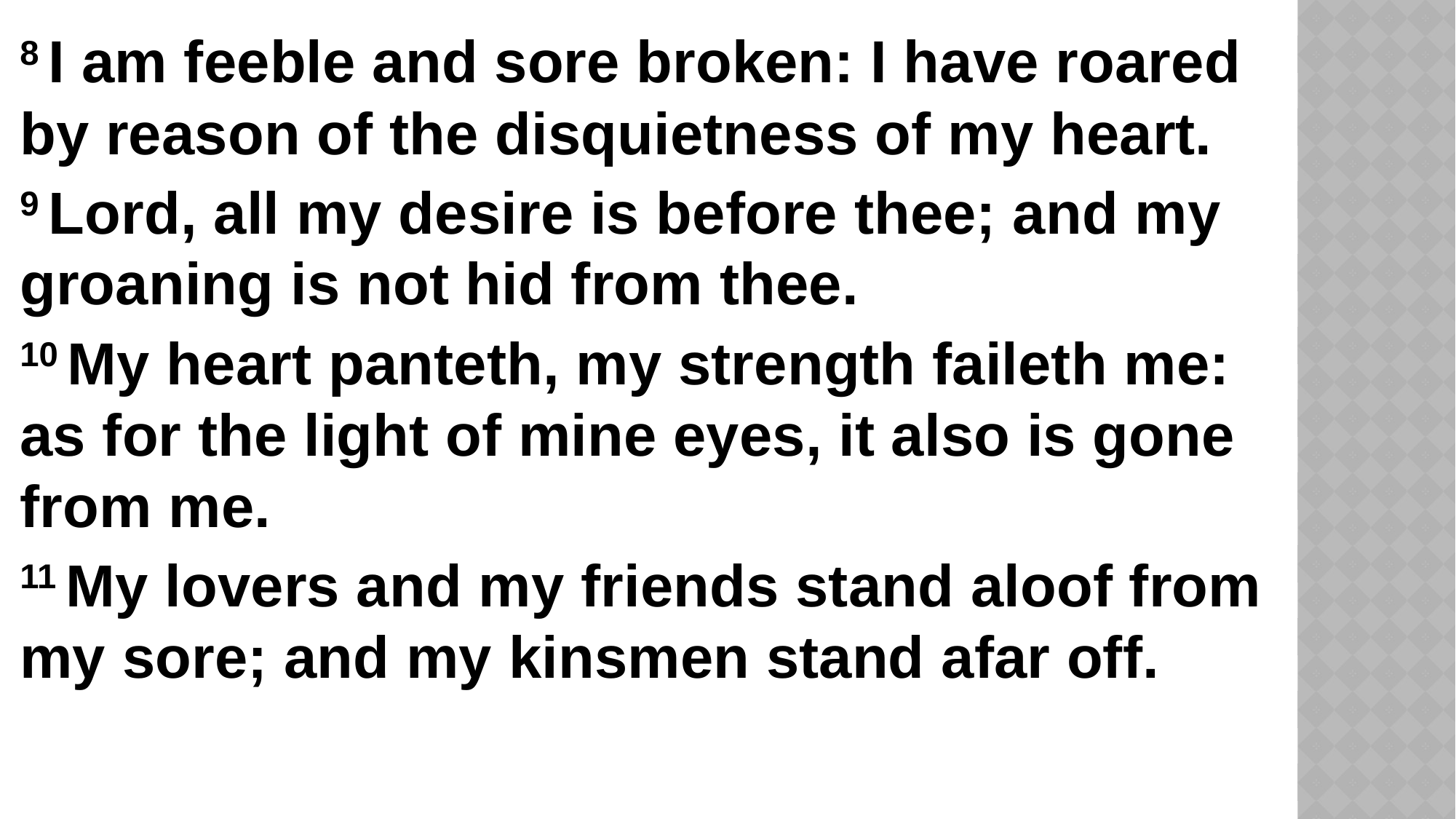

8 I am feeble and sore broken: I have roared by reason of the disquietness of my heart.
9 Lord, all my desire is before thee; and my groaning is not hid from thee.
10 My heart panteth, my strength faileth me: as for the light of mine eyes, it also is gone from me.
11 My lovers and my friends stand aloof from my sore; and my kinsmen stand afar off.